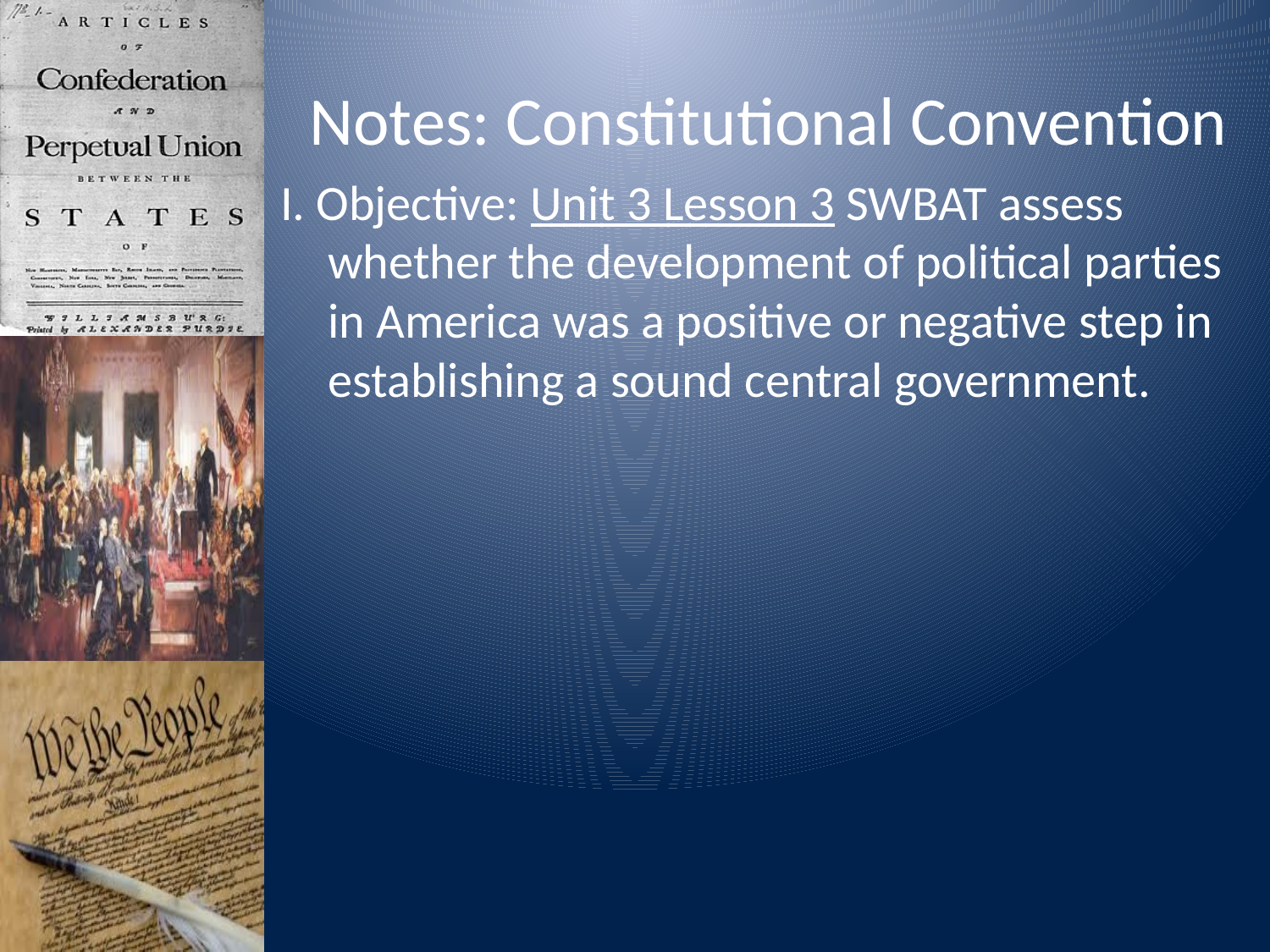

# Notes: Constitutional Convention
I. Objective: Unit 3 Lesson 3 SWBAT assess whether the development of political parties in America was a positive or negative step in establishing a sound central government.